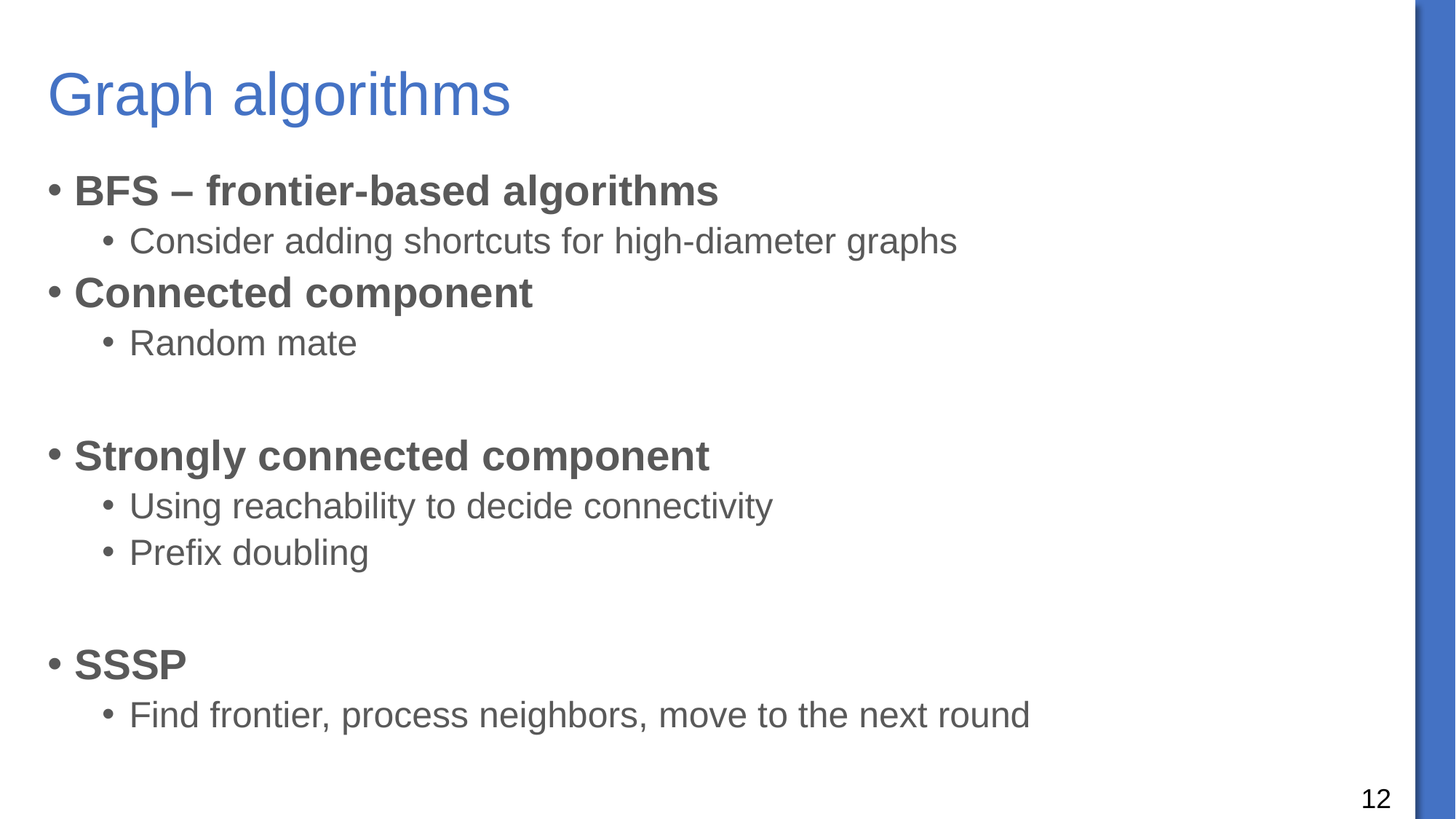

# Graph algorithms
BFS – frontier-based algorithms
Consider adding shortcuts for high-diameter graphs
Connected component
Random mate

Strongly connected component
Using reachability to decide connectivity
Prefix doubling

SSSP
Find frontier, process neighbors, move to the next round
12